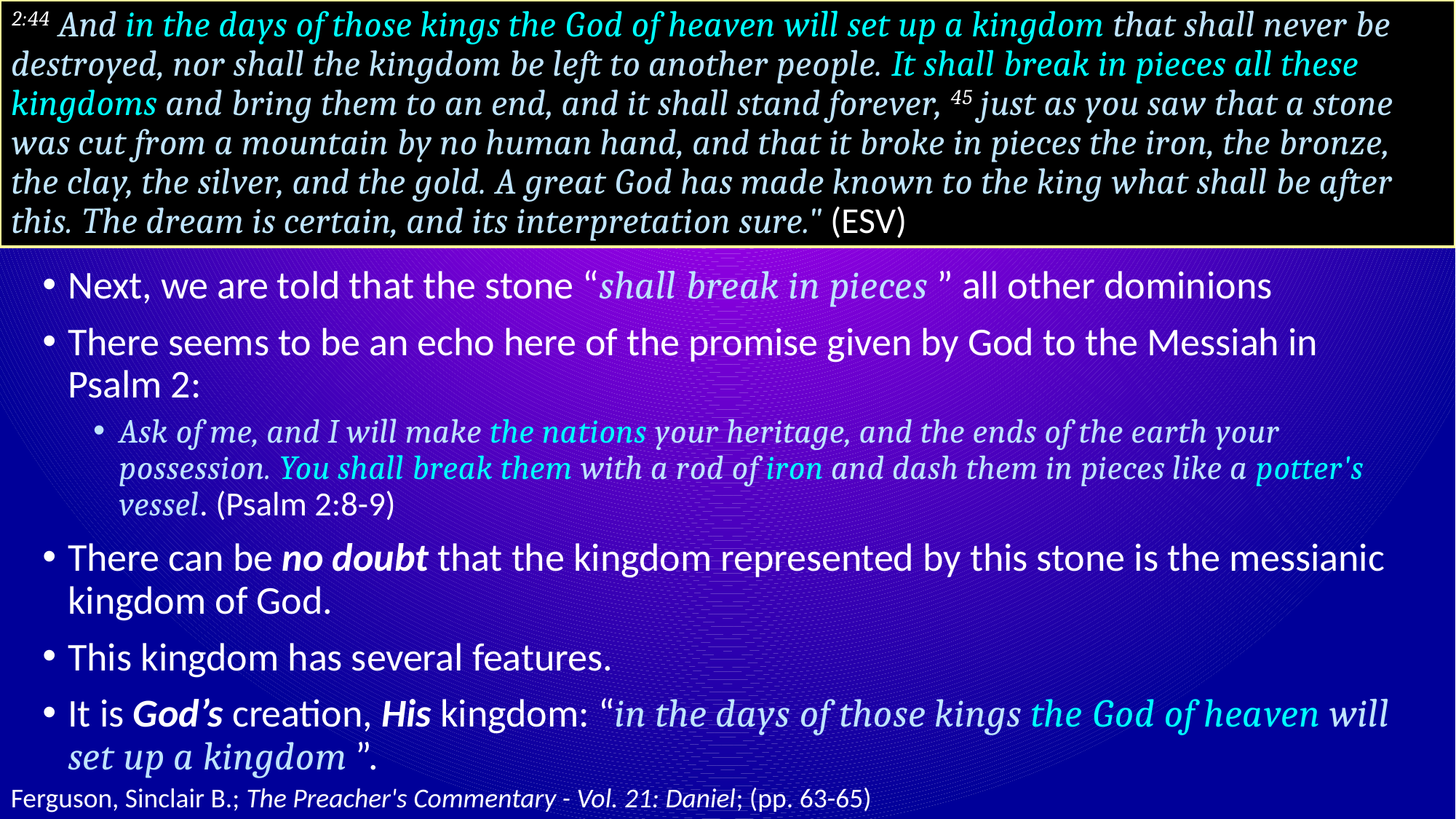

# 2:44 And in the days of those kings the God of heaven will set up a kingdom that shall never be destroyed, nor shall the kingdom be left to another people. It shall break in pieces all these kingdoms and bring them to an end, and it shall stand forever, 45 just as you saw that a stone was cut from a mountain by no human hand, and that it broke in pieces the iron, the bronze, the clay, the silver, and the gold. A great God has made known to the king what shall be after this. The dream is certain, and its interpretation sure." (ESV)
Next, we are told that the stone “shall break in pieces ” all other dominions
There seems to be an echo here of the promise given by God to the Messiah in Psalm 2:
Ask of me, and I will make the nations your heritage, and the ends of the earth your possession. You shall break them with a rod of iron and dash them in pieces like a potter's vessel. (Psalm 2:8-9)
There can be no doubt that the kingdom represented by this stone is the messianic kingdom of God.
This kingdom has several features.
It is God’s creation, His kingdom: “in the days of those kings the God of heaven will set up a kingdom ”.
Ferguson, Sinclair B.; The Preacher's Commentary - Vol. 21: Daniel; (pp. 63-65)